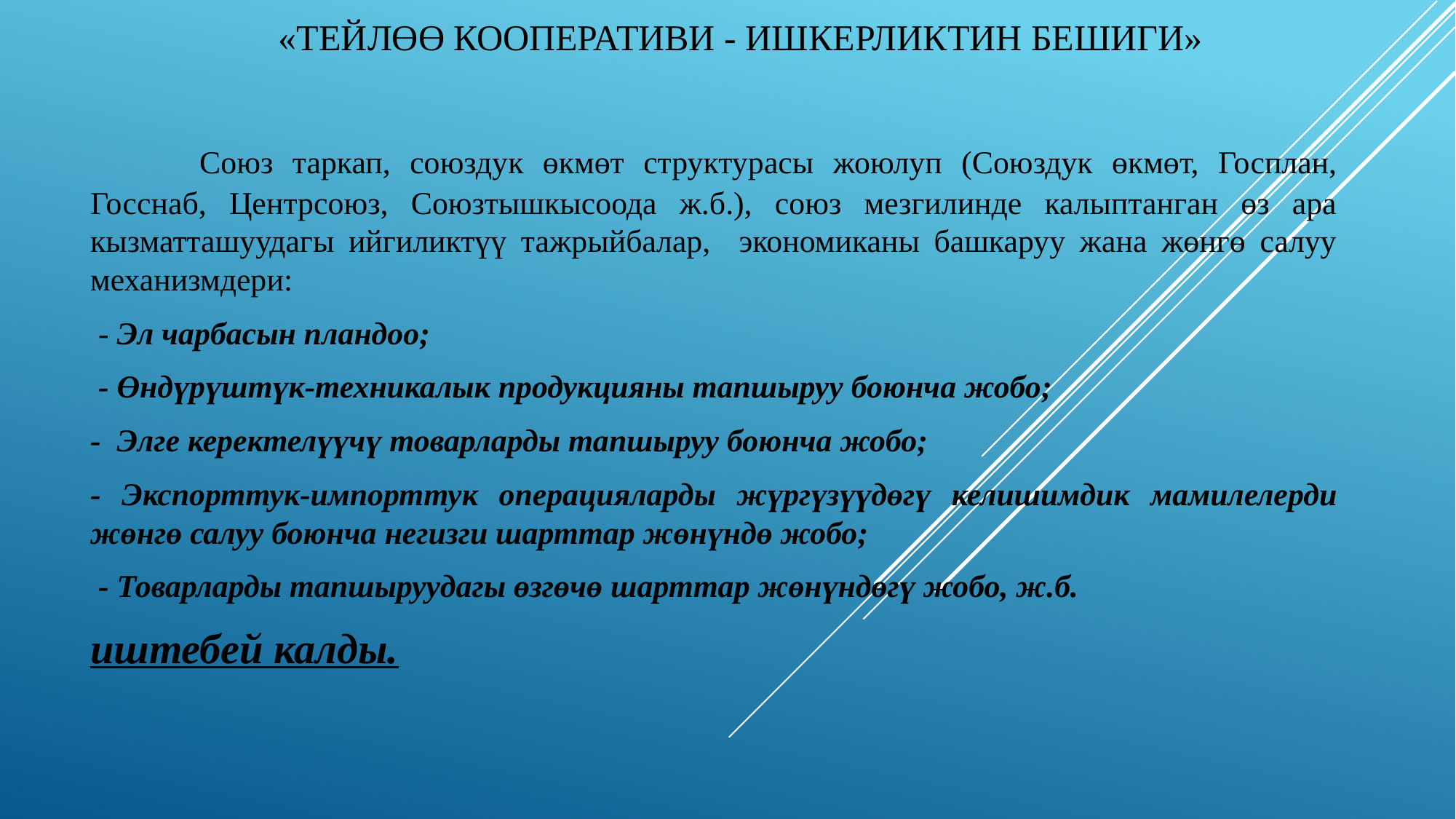

# «Тейлөө кооперативи - ишкерликтин бешиги»
 	Союз таркап, союздук өкмөт структурасы жоюлуп (Союздук өкмөт, Госплан, Госснаб, Центрсоюз, Союзтышкысоода ж.б.), союз мезгилинде калыптанган өз ара кызматташуудагы ийгиликтүү тажрыйбалар,  экономиканы башкаруу жана жөнгө салуу механизмдери:
 - Эл чарбасын пландоо;
 - Өндүрүштүк-техникалык продукцияны тапшыруу боюнча жобо;
-  Элге керектелүүчү товарларды тапшыруу боюнча жобо;
- Экспорттук-импорттук операцияларды жүргүзүүдөгү келишимдик мамилелерди жөнгө салуу боюнча негизги шарттар жөнүндө жобо;
 - Товарларды тапшыруудагы өзгөчө шарттар жөнүндөгү жобо, ж.б.
иштебей калды.